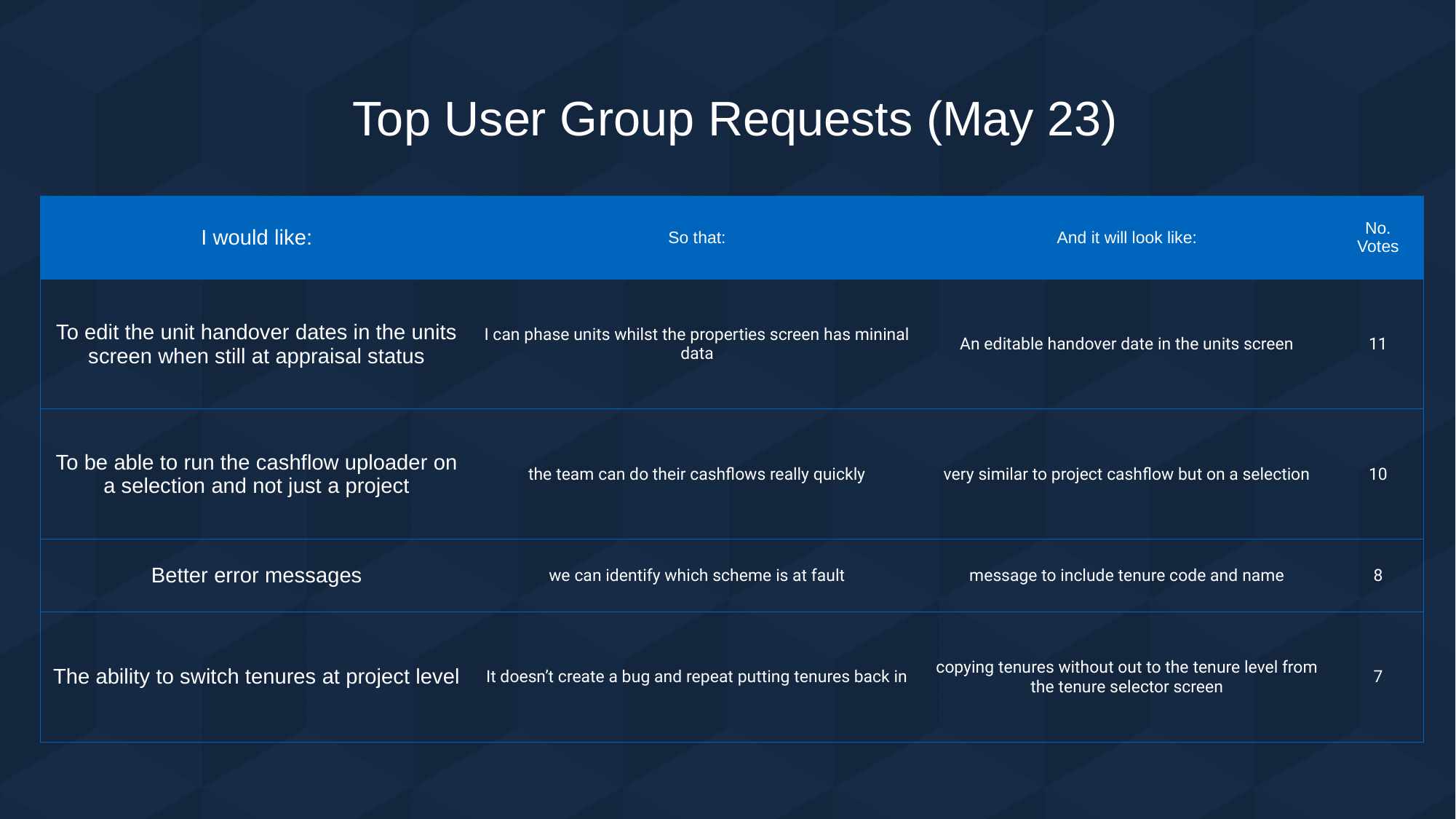

# Top User Group Requests (May 23)
| I would like: | So that: | And it will look like: | No. Votes |
| --- | --- | --- | --- |
| To edit the unit handover dates in the units screen when still at appraisal status | I can phase units whilst the properties screen has mininal data | An editable handover date in the units screen | 11 |
| To be able to run the cashflow uploader on a selection and not just a project | the team can do their cashflows really quickly | very similar to project cashflow but on a selection | 10 |
| Better error messages | we can identify which scheme is at fault | message to include tenure code and name | 8 |
| The ability to switch tenures at project level | It doesn’t create a bug and repeat putting tenures back in | copying tenures without out to the tenure level from the tenure selector screen | 7 |